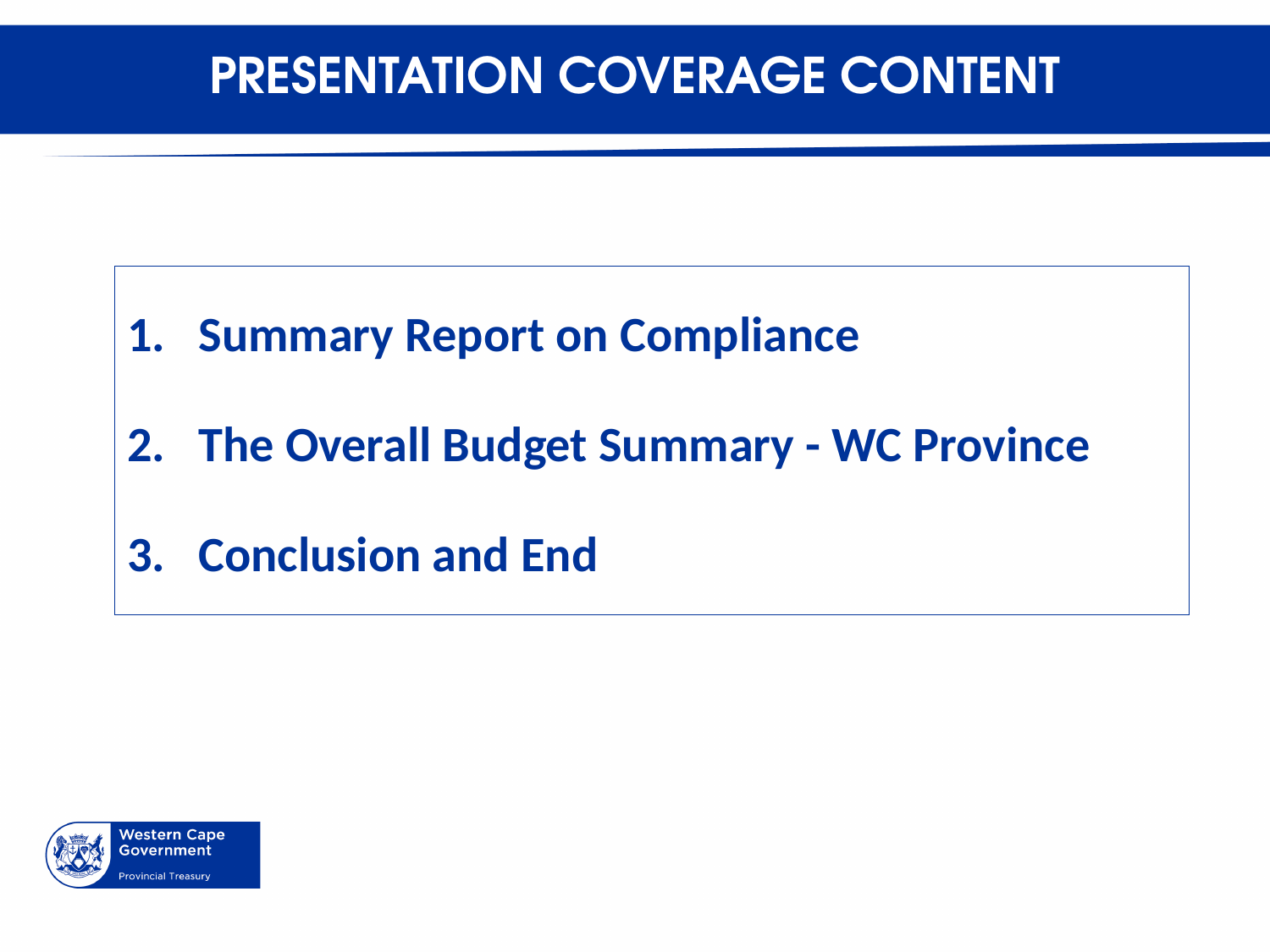

# PRESENTATION COVERAGE CONTENT

Summary Report on Compliance
The Overall Budget Summary - WC Province
Conclusion and End